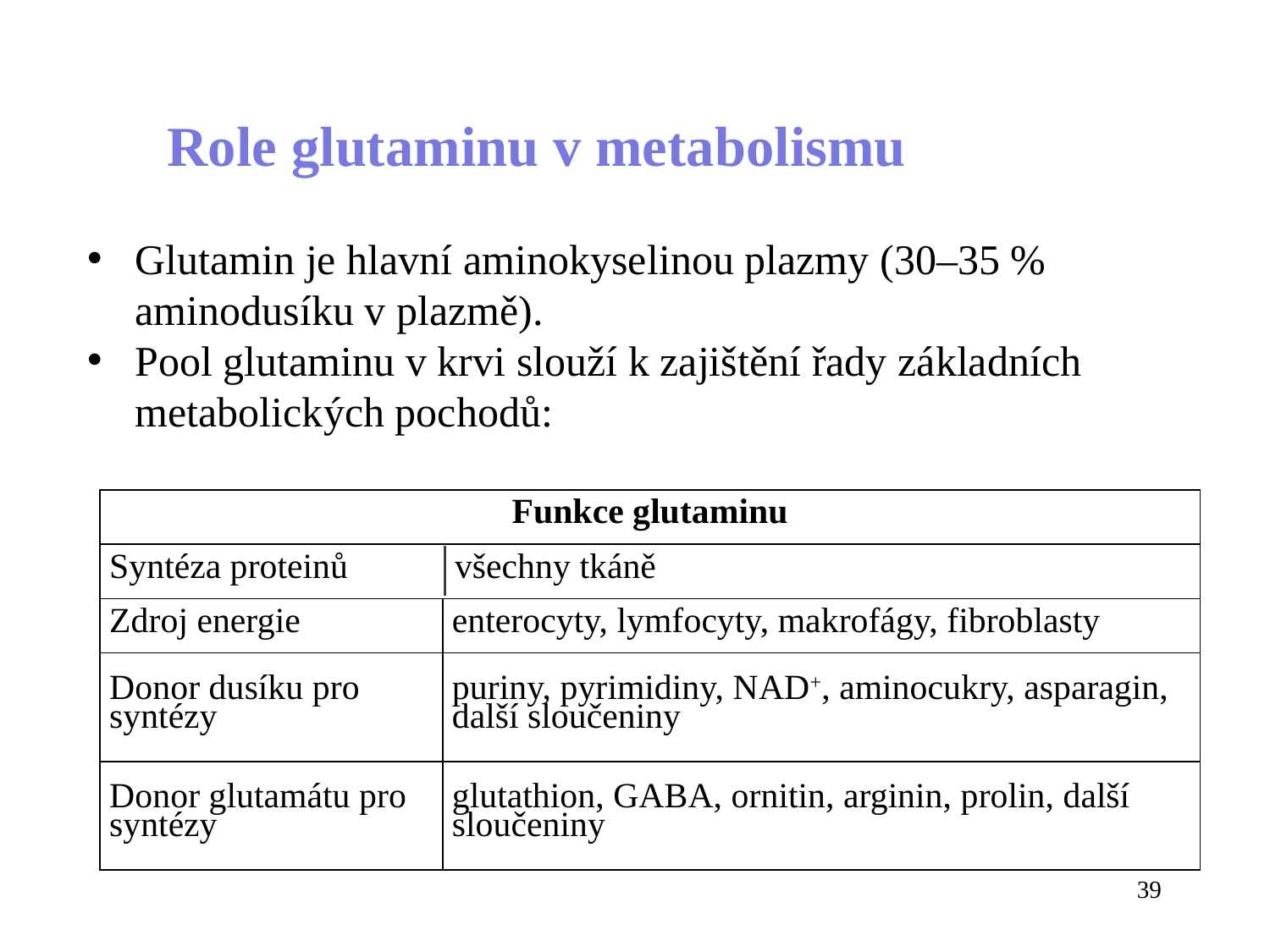

Role glutaminu v metabolismu

Glutamin je hlavní aminokyselinou plazmy (30–35 % aminodusíku v plazmě).
Pool glutaminu v krvi slouží k zajištění řady základních metabolických pochodů:

| Funkce glutaminu |  |
| --- | --- |
| Syntéza proteinů všechny tkáně |  |
| Zdroj energie | enterocyty, lymfocyty, makrofágy, fibroblasty |
| Donor dusíku pro syntézy | puriny, pyrimidiny, NAD+, aminocukry, asparagin, další sloučeniny |
| Donor glutamátu pro syntézy | glutathion, GABA, ornitin, arginin, prolin, další sloučeniny |

39